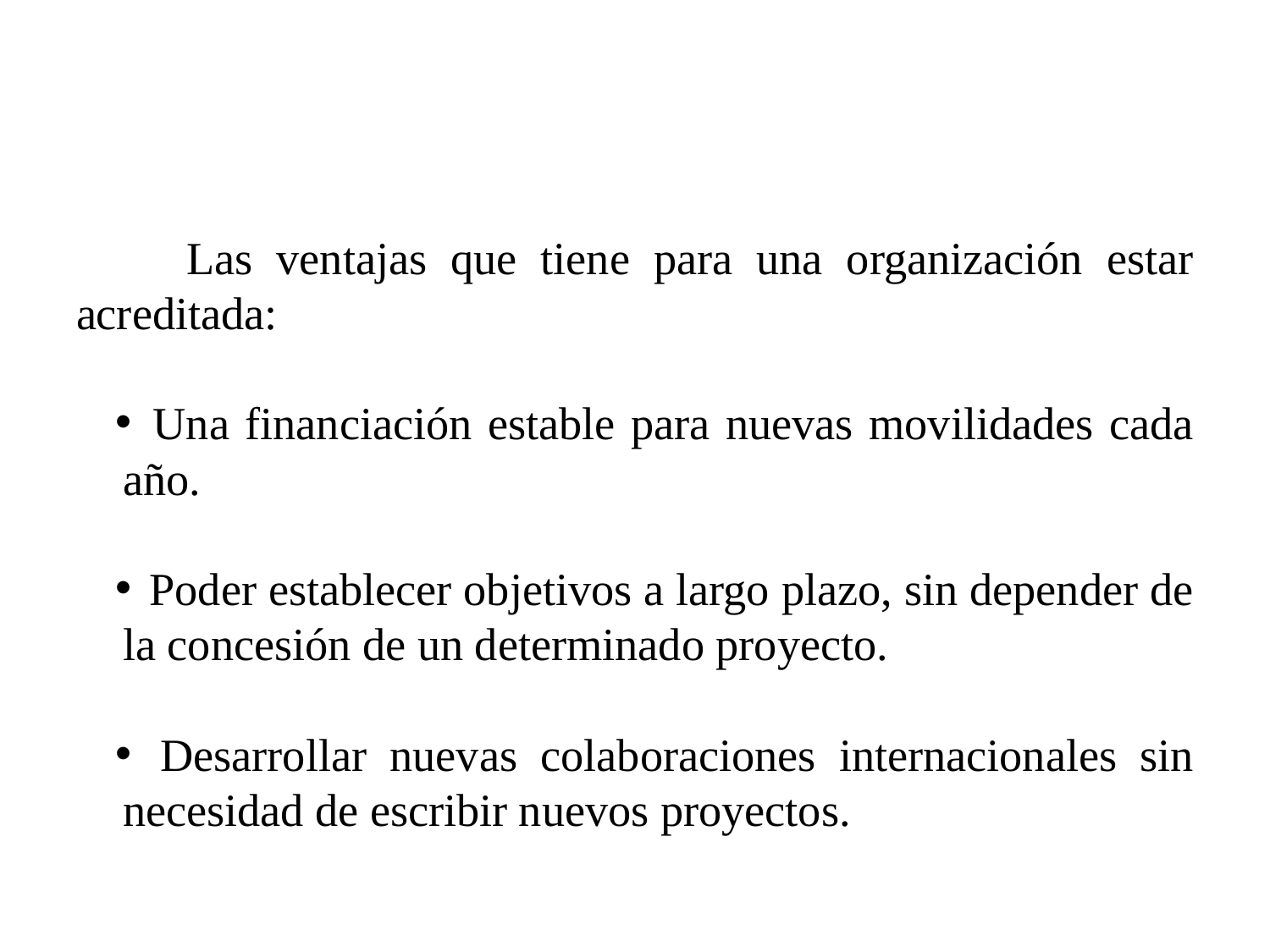

Las ventajas que tiene para una organización estar acreditada:

 Una financiación estable para nuevas movilidades cada año.

 Poder establecer objetivos a largo plazo, sin depender de la concesión de un determinado proyecto.

 Desarrollar nuevas colaboraciones internacionales sin necesidad de escribir nuevos proyectos.